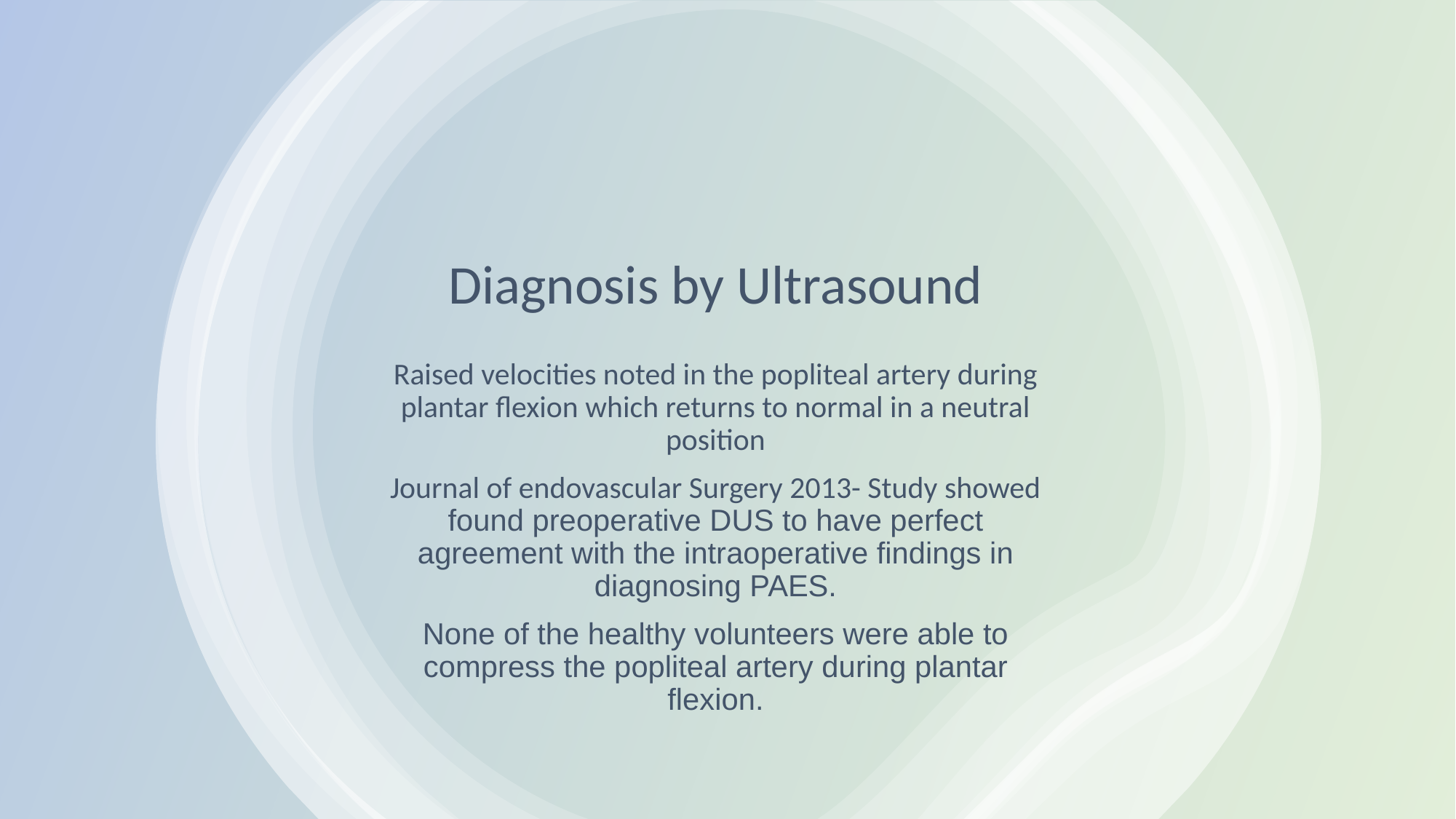

# Diagnosis by Ultrasound
Raised velocities noted in the popliteal artery during plantar flexion which returns to normal in a neutral position
Journal of endovascular Surgery 2013- Study showed found preoperative DUS to have perfect agreement with the intraoperative findings in diagnosing PAES.
None of the healthy volunteers were able to compress the popliteal artery during plantar flexion.